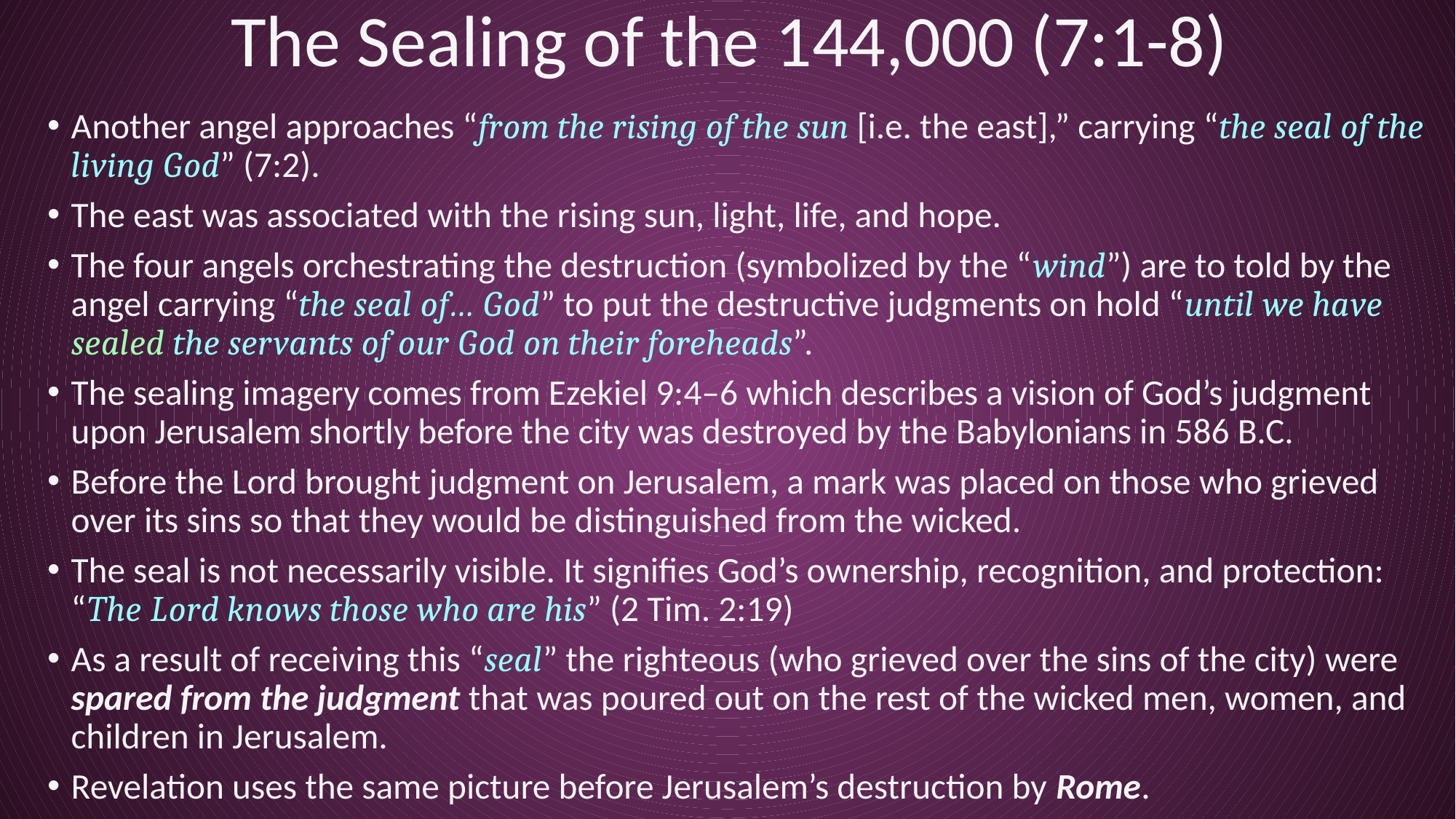

# The Sealing of the 144,000 (7:1-8)
Another angel approaches “from the rising of the sun [i.e. the east],” carrying “the seal of the living God” (7:2).
The east was associated with the rising sun, light, life, and hope.
The four angels orchestrating the destruction (symbolized by the “wind”) are to told by the angel carrying “the seal of… God” to put the destructive judgments on hold “until we have sealed the servants of our God on their foreheads”.
The sealing imagery comes from Ezekiel 9:4–6 which describes a vision of God’s judgment upon Jerusalem shortly before the city was destroyed by the Babylonians in 586 B.C.
Before the Lord brought judgment on Jerusalem, a mark was placed on those who grieved over its sins so that they would be distinguished from the wicked.
The seal is not necessarily visible. It signifies God’s ownership, recognition, and protection: “The Lord knows those who are his” (2 Tim. 2:19)
As a result of receiving this “seal” the righteous (who grieved over the sins of the city) were spared from the judgment that was poured out on the rest of the wicked men, women, and children in Jerusalem.
Revelation uses the same picture before Jerusalem’s destruction by Rome.